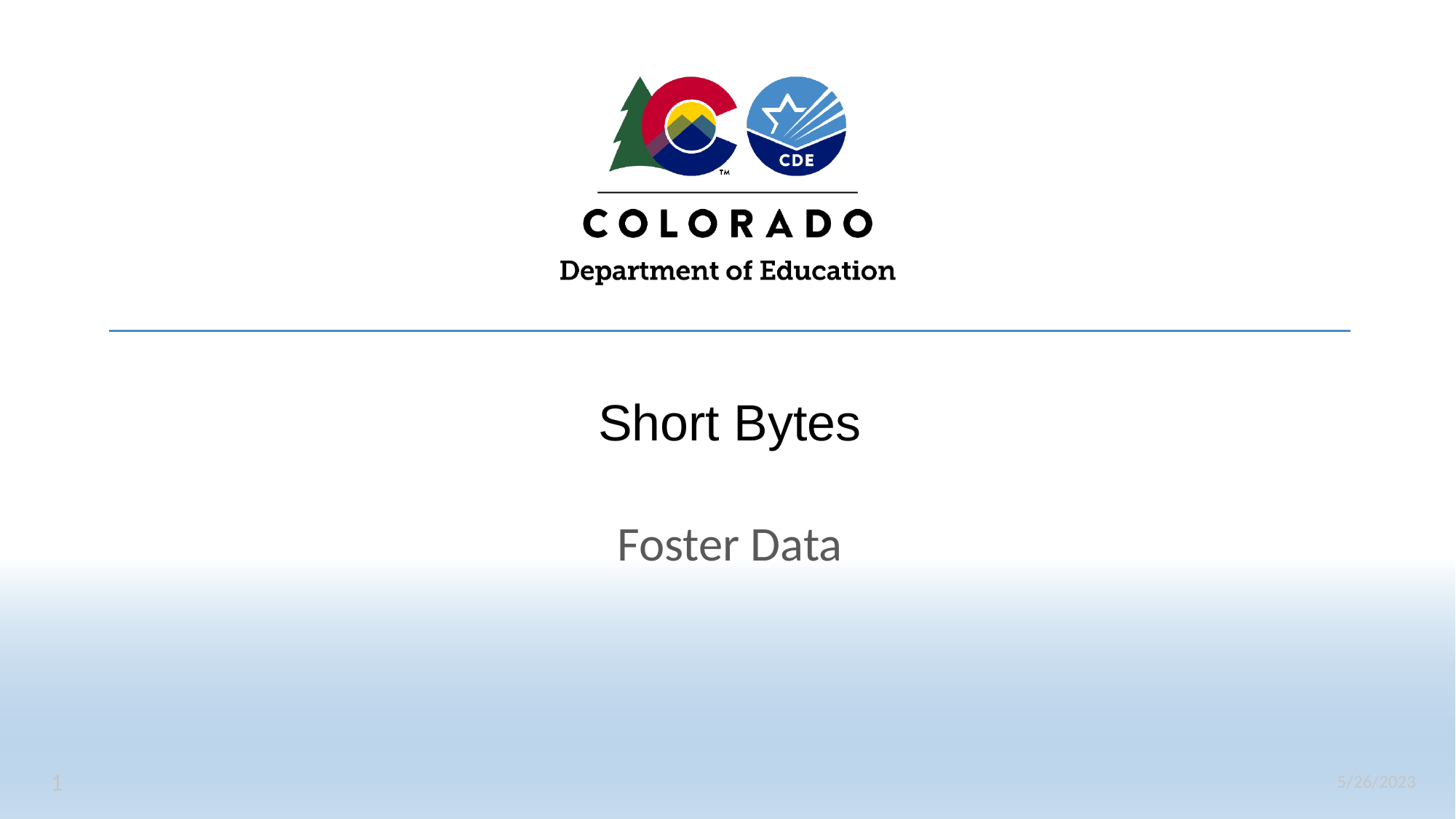

# Short Bytes
Foster Data
1
5/26/2023